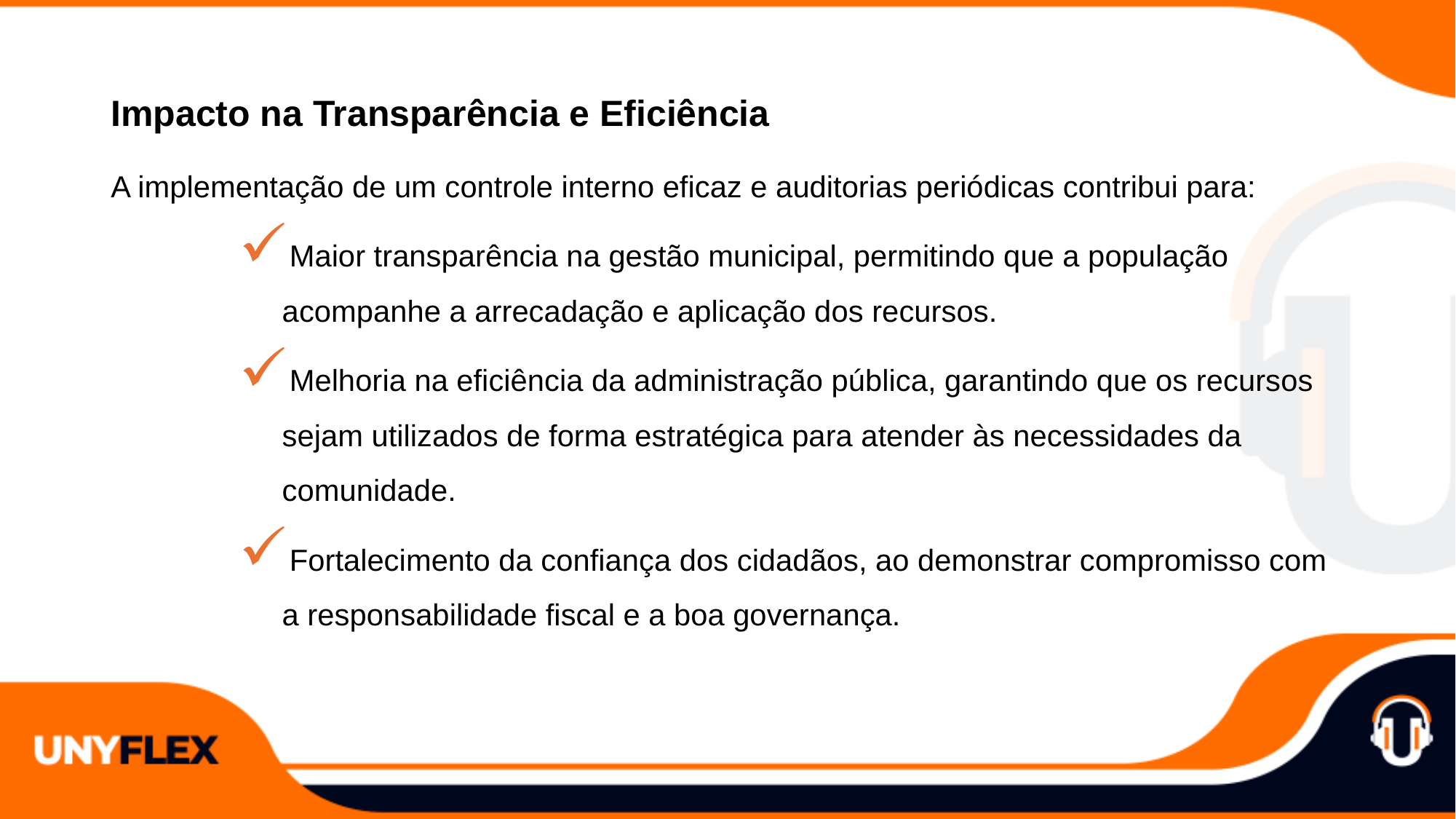

Impacto na Transparência e Eficiência
A implementação de um controle interno eficaz e auditorias periódicas contribui para:
Maior transparência na gestão municipal, permitindo que a população acompanhe a arrecadação e aplicação dos recursos.
Melhoria na eficiência da administração pública, garantindo que os recursos sejam utilizados de forma estratégica para atender às necessidades da comunidade.
Fortalecimento da confiança dos cidadãos, ao demonstrar compromisso com a responsabilidade fiscal e a boa governança.